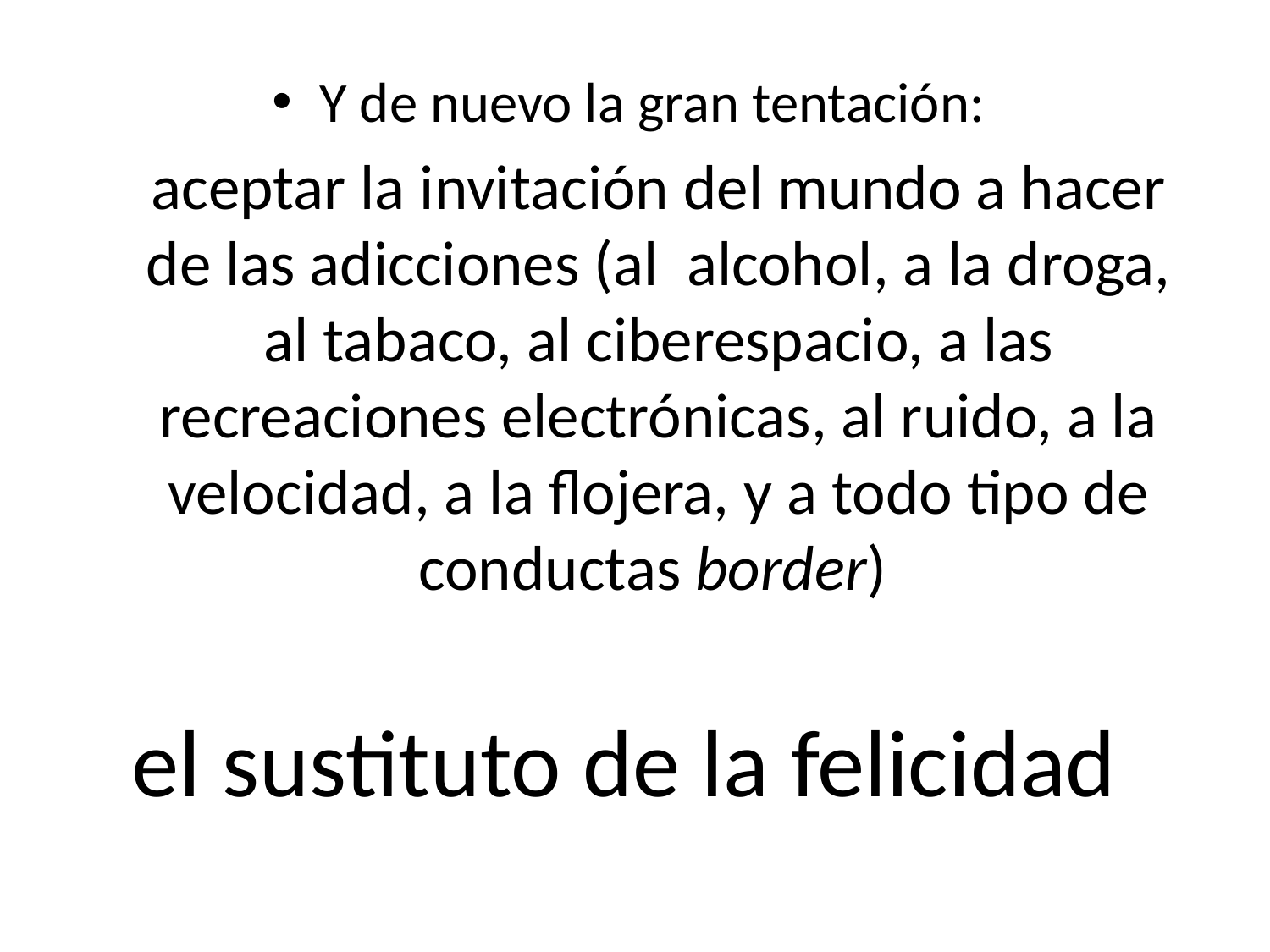

Y de nuevo la gran tentación:
	aceptar la invitación del mundo a hacer de las adicciones (al  alcohol, a la droga, al tabaco, al ciberespacio, a las recreaciones electrónicas, al ruido, a la velocidad, a la flojera, y a todo tipo de conductas border)

el sustituto de la felicidad